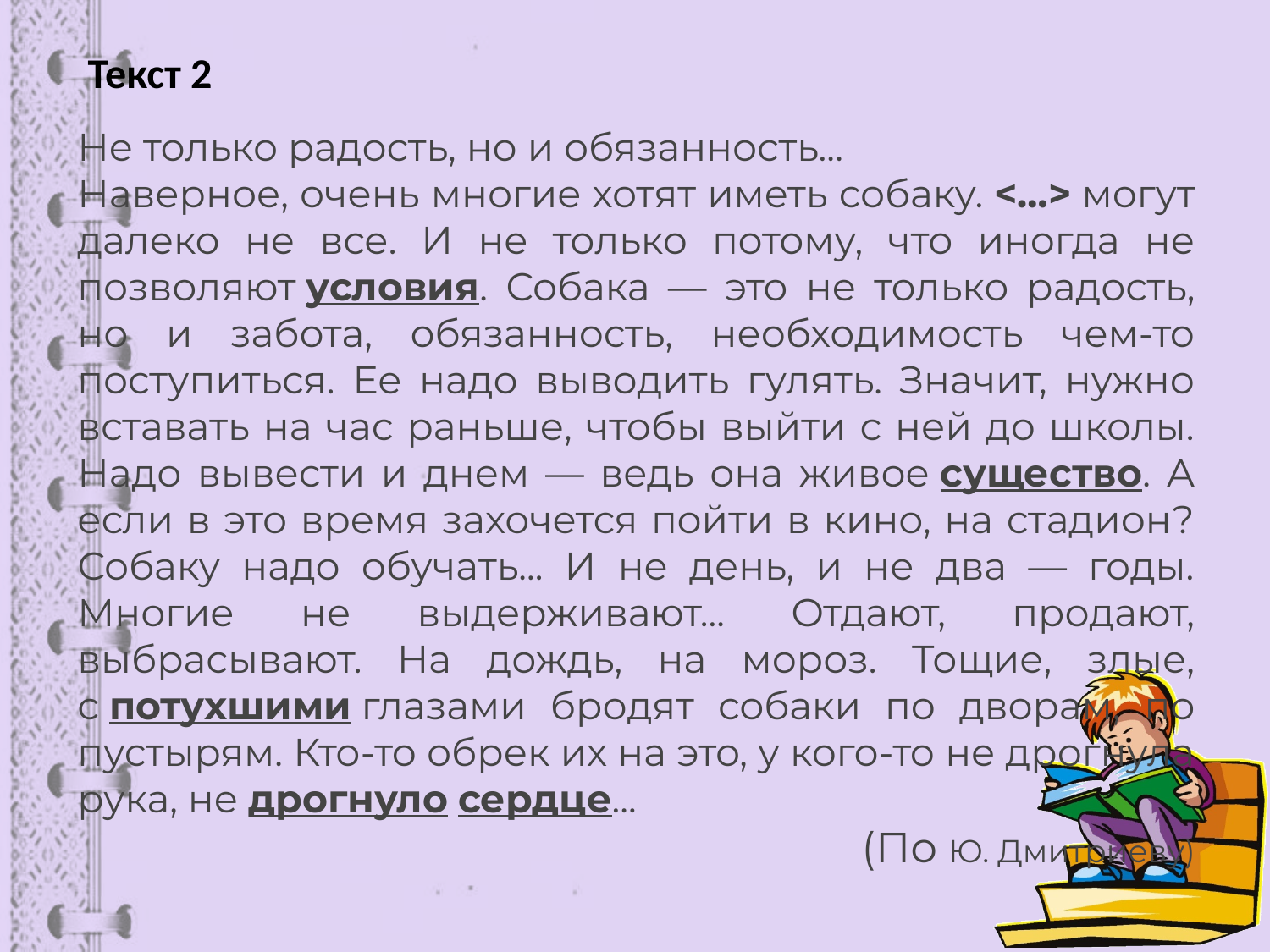

# Текст 2
Не только радость, но и обязанность...
Наверное, очень многие хотят иметь собаку. <…> могут далеко не все. И не только потому, что иногда не позволяют условия. Собака — это не только радость, но и забота, обязанность, необходимость чем-то поступиться. Ее надо выводить гулять. Значит, нужно вставать на час раньше, чтобы выйти с ней до школы. Надо вывести и днем — ведь она живое существо. А если в это время захочется пойти в кино, на стадион? Собаку надо обучать... И не день, и не два — годы. Многие не выдерживают... Отдают, продают, выбрасывают. На дождь, на мороз. Тощие, злые, с потухшими глазами бродят собаки по дворам, по пустырям. Кто-то обрек их на это, у кого-то не дрогнула
рука, не дрогнуло сердце...
(По Ю. Дмитриеву)